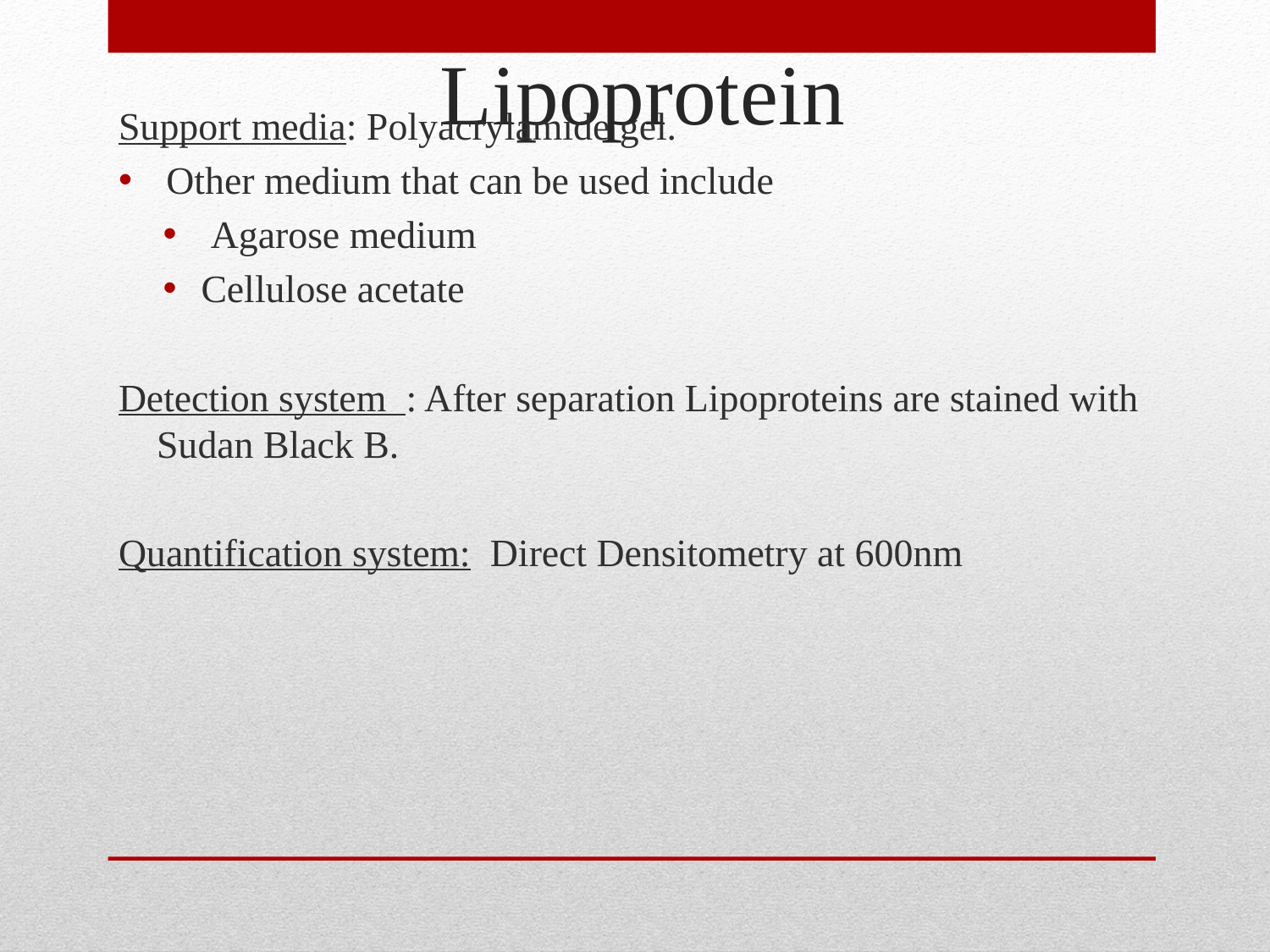

# Lipoprotein
Support media: Polyacrylamide gel.
 Other medium that can be used include
 Agarose medium
Cellulose acetate

Detection system  : After separation Lipoproteins are stained with Sudan Black B.

Quantification system:  Direct Densitometry at 600nm